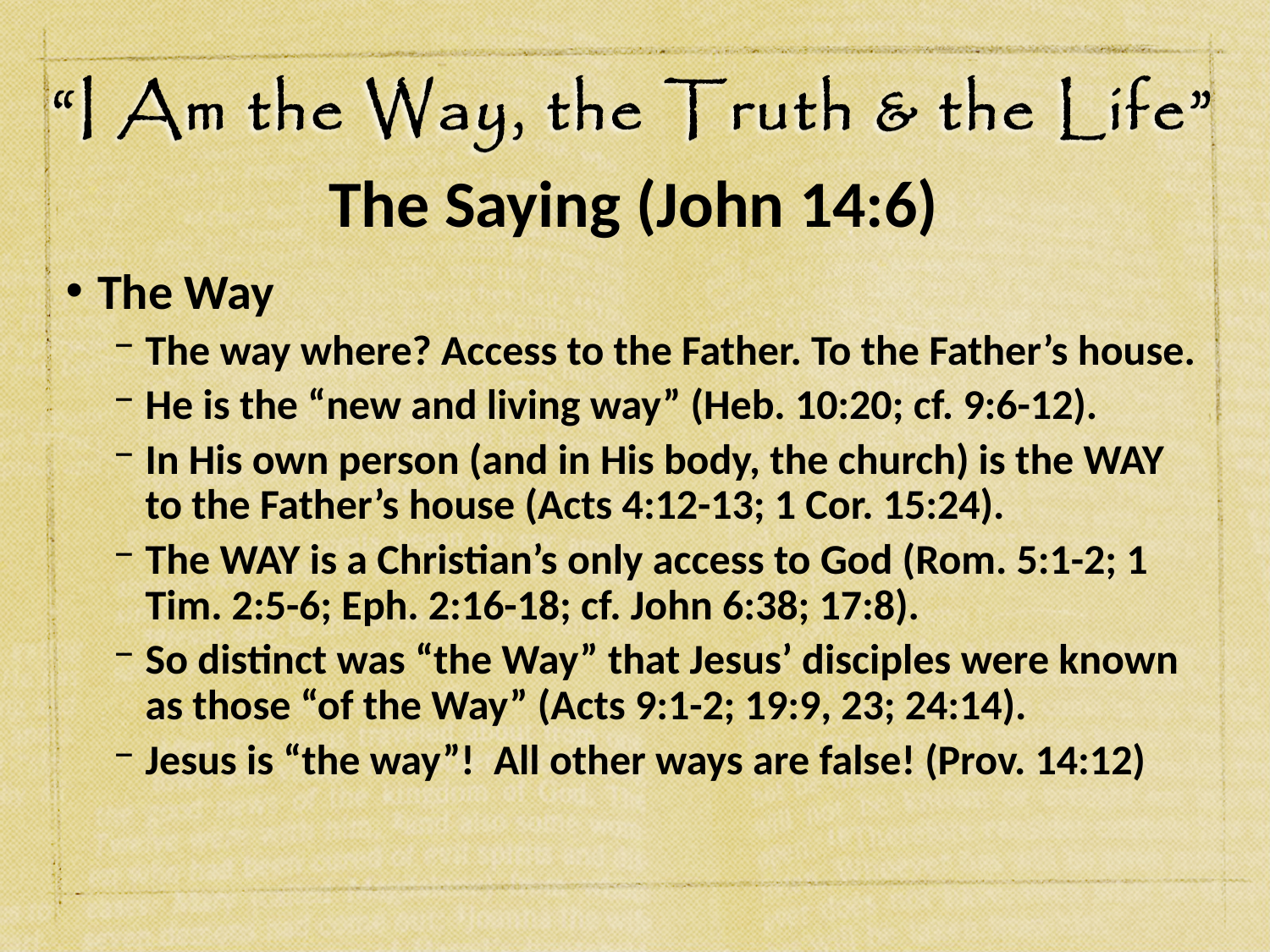

# The Saying (John 14:6)
The Way
The way where? Access to the Father. To the Father’s house.
He is the “new and living way” (Heb. 10:20; cf. 9:6-12).
In His own person (and in His body, the church) is the WAY to the Father’s house (Acts 4:12-13; 1 Cor. 15:24).
The WAY is a Christian’s only access to God (Rom. 5:1-2; 1 Tim. 2:5-6; Eph. 2:16-18; cf. John 6:38; 17:8).
So distinct was “the Way” that Jesus’ disciples were known as those “of the Way” (Acts 9:1-2; 19:9, 23; 24:14).
Jesus is “the way”!  All other ways are false! (Prov. 14:12)